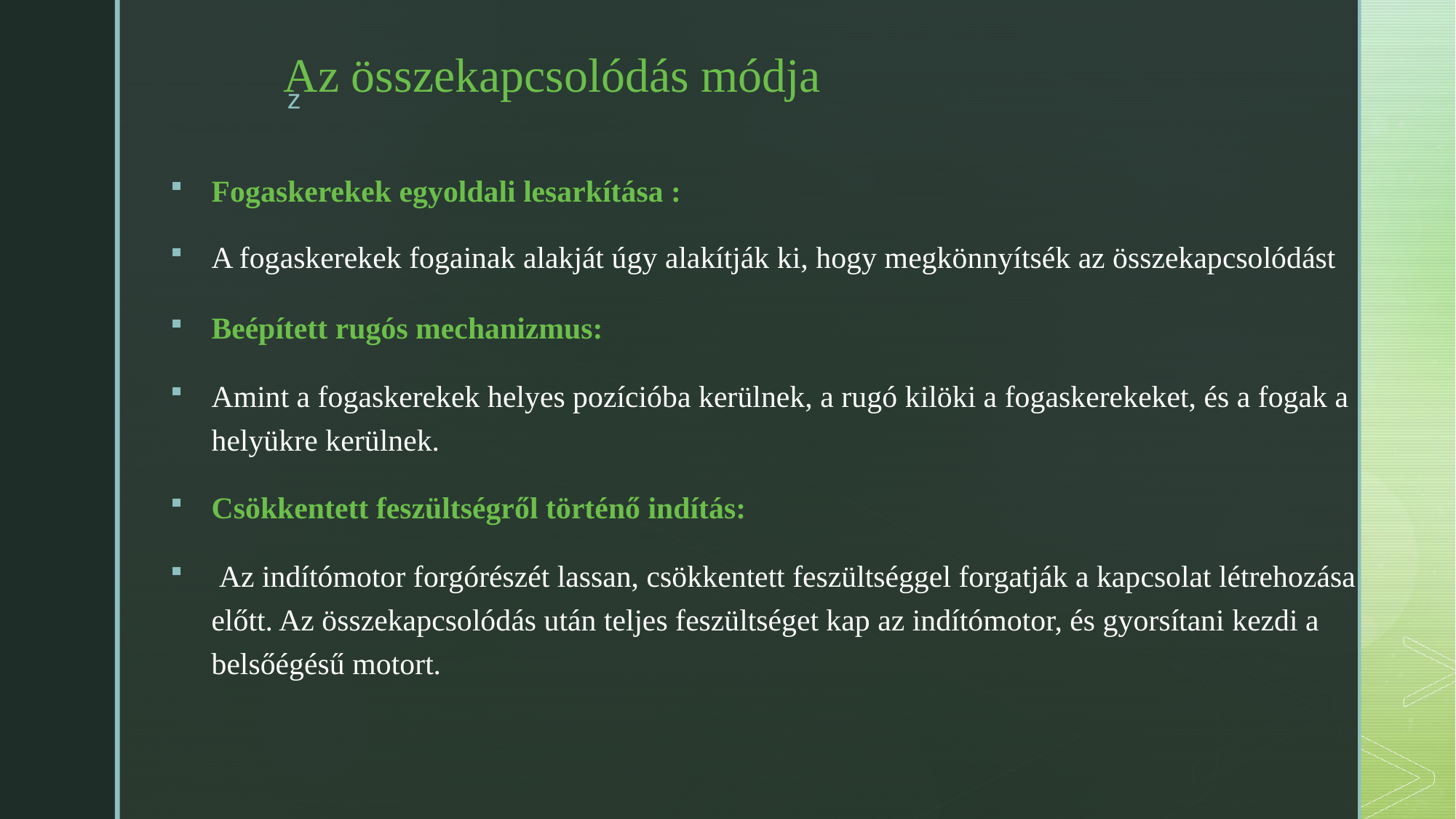

# Az összekapcsolódás módja
Fogaskerekek egyoldali lesarkítása :
A fogaskerekek fogainak alakját úgy alakítják ki, hogy megkönnyítsék az összekapcsolódást
Beépített rugós mechanizmus:
Amint a fogaskerekek helyes pozícióba kerülnek, a rugó kilöki a fogaskerekeket, és a fogak a helyükre kerülnek.
Csökkentett feszültségről történő indítás:
 Az indítómotor forgórészét lassan, csökkentett feszültséggel forgatják a kapcsolat létrehozása előtt. Az összekapcsolódás után teljes feszültséget kap az indítómotor, és gyorsítani kezdi a belsőégésű motort.